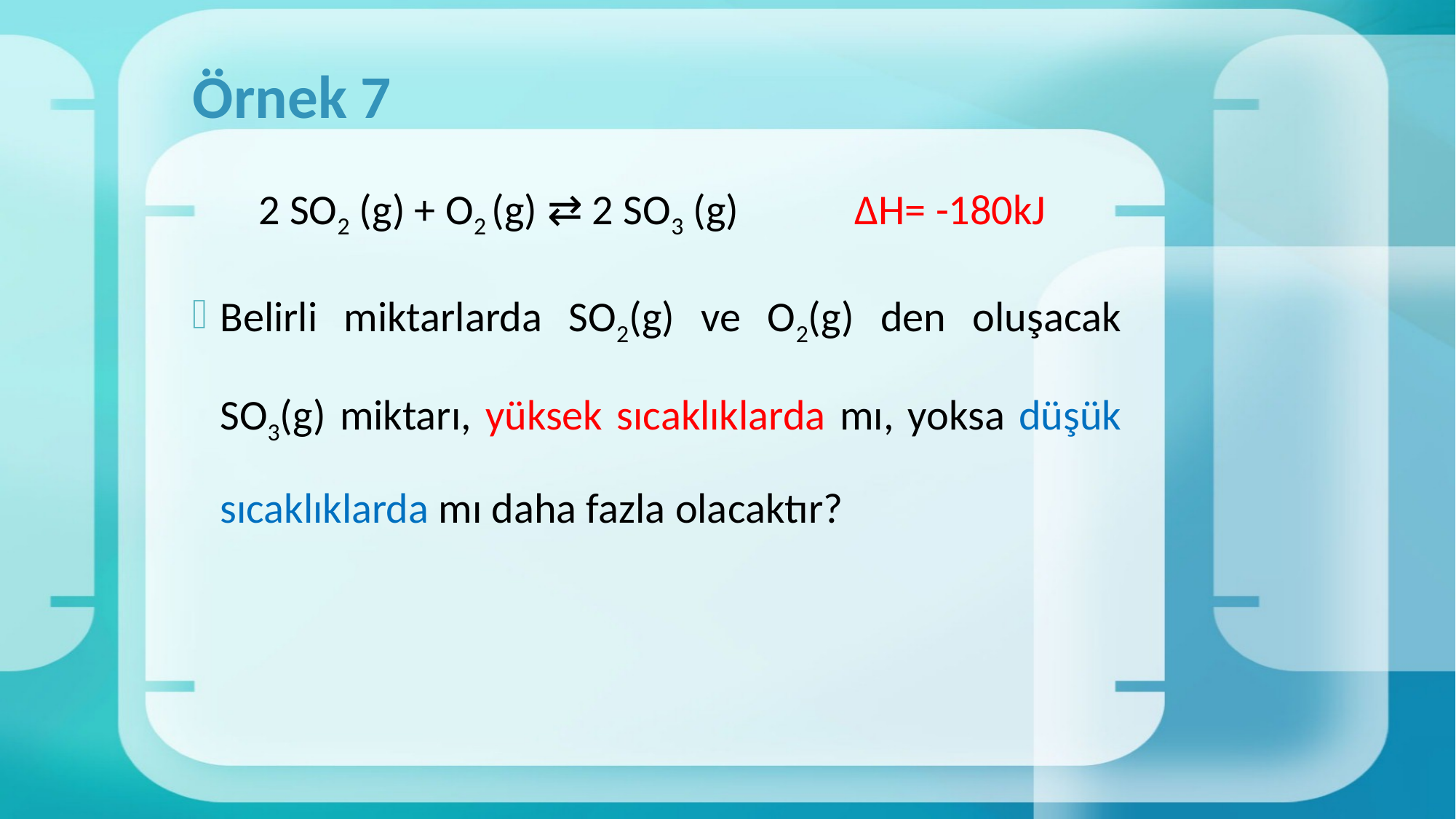

# Örnek 7
2 SO2 (g) + O2 (g) ⇄ 2 SO3 (g)            ∆H= -180kJ
Belirli miktarlarda SO2(g) ve O2(g) den oluşacak SO3(g) miktarı, yüksek sıcaklıklarda mı, yoksa düşük sıcaklıklarda mı daha fazla olacaktır?